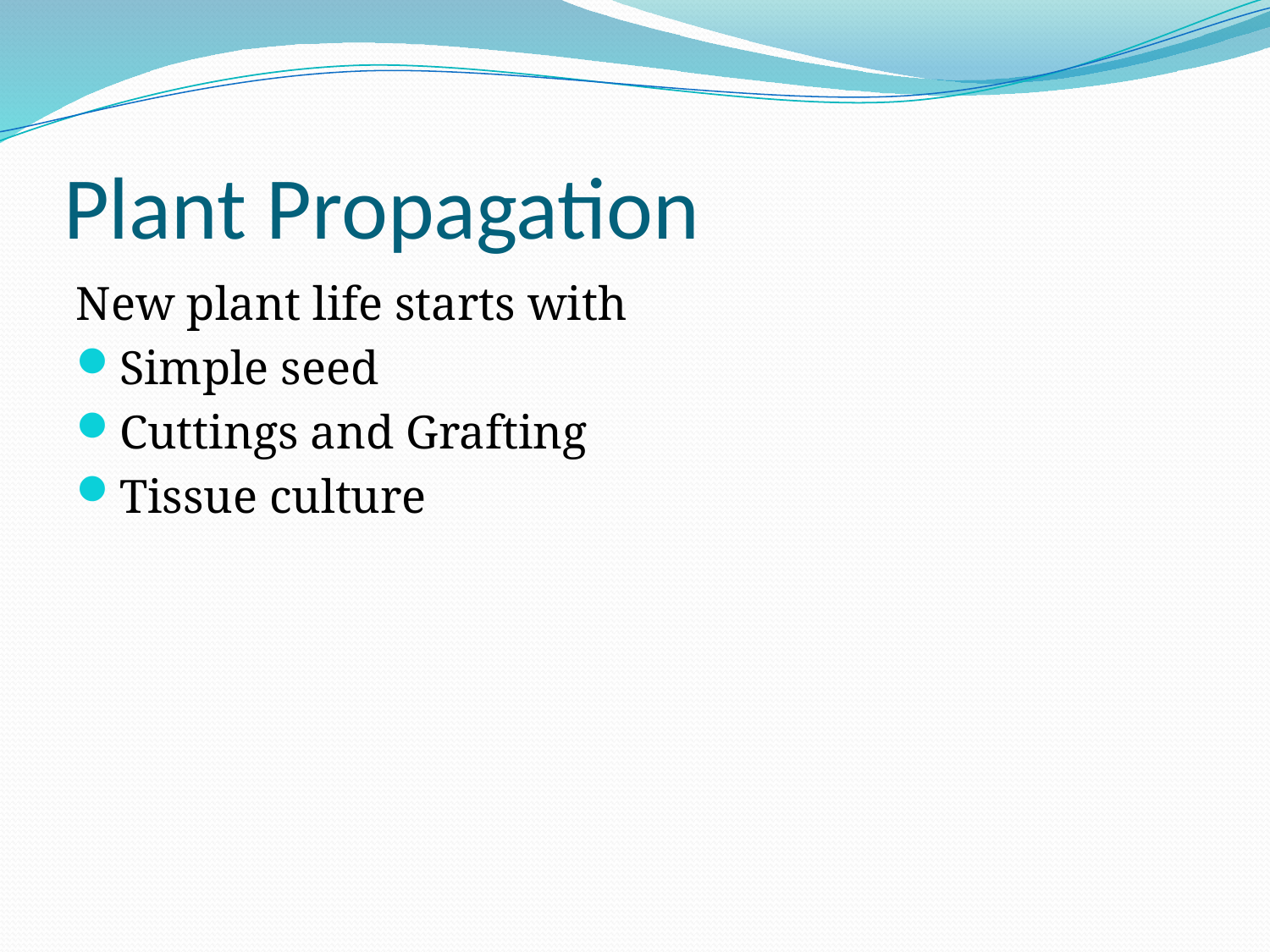

# Plant Propagation
New plant life starts with
Simple seed
Cuttings and Grafting
Tissue culture